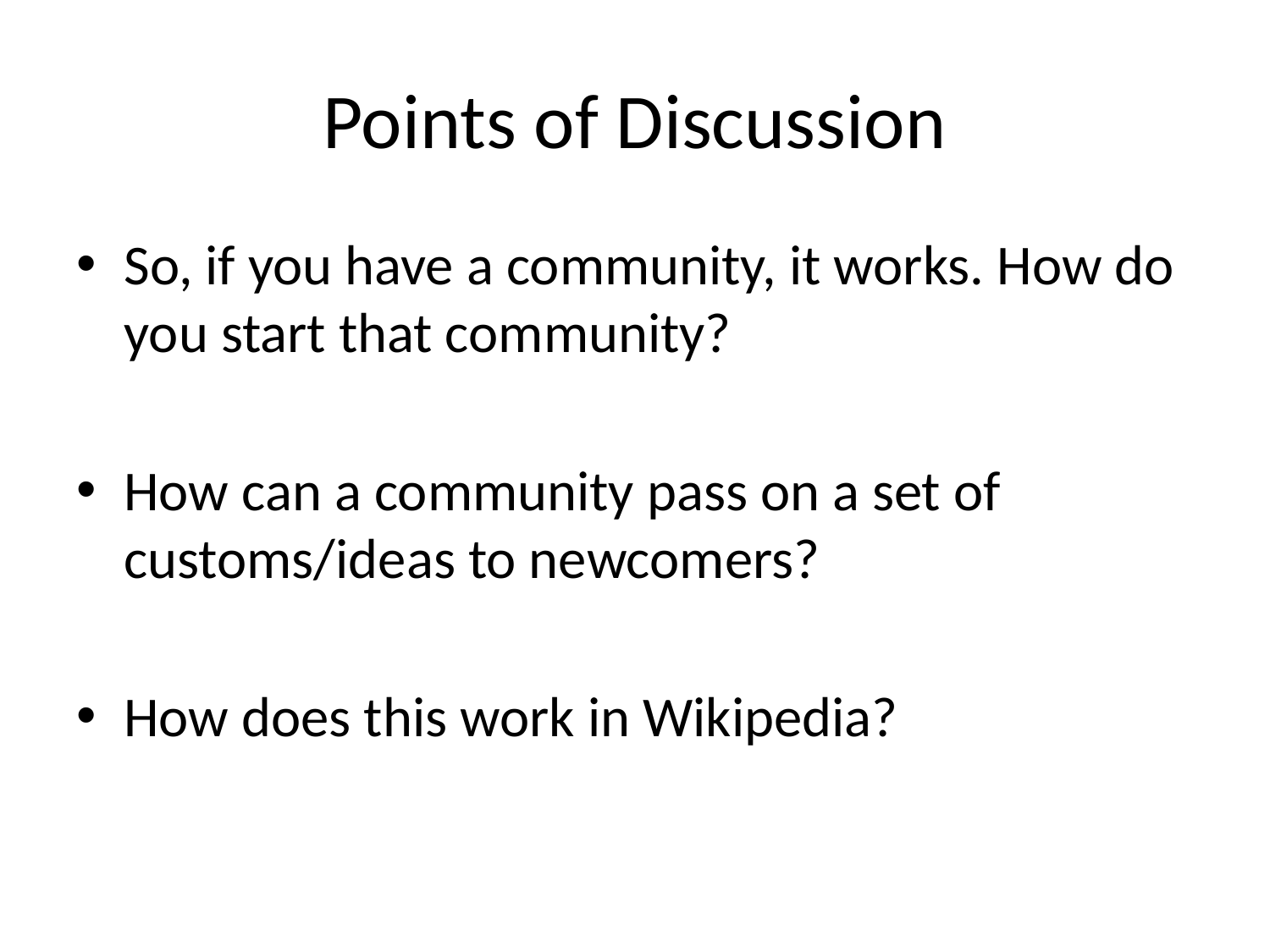

# Points of Discussion
So, if you have a community, it works. How do you start that community?

How can a community pass on a set of customs/ideas to newcomers?

How does this work in Wikipedia?